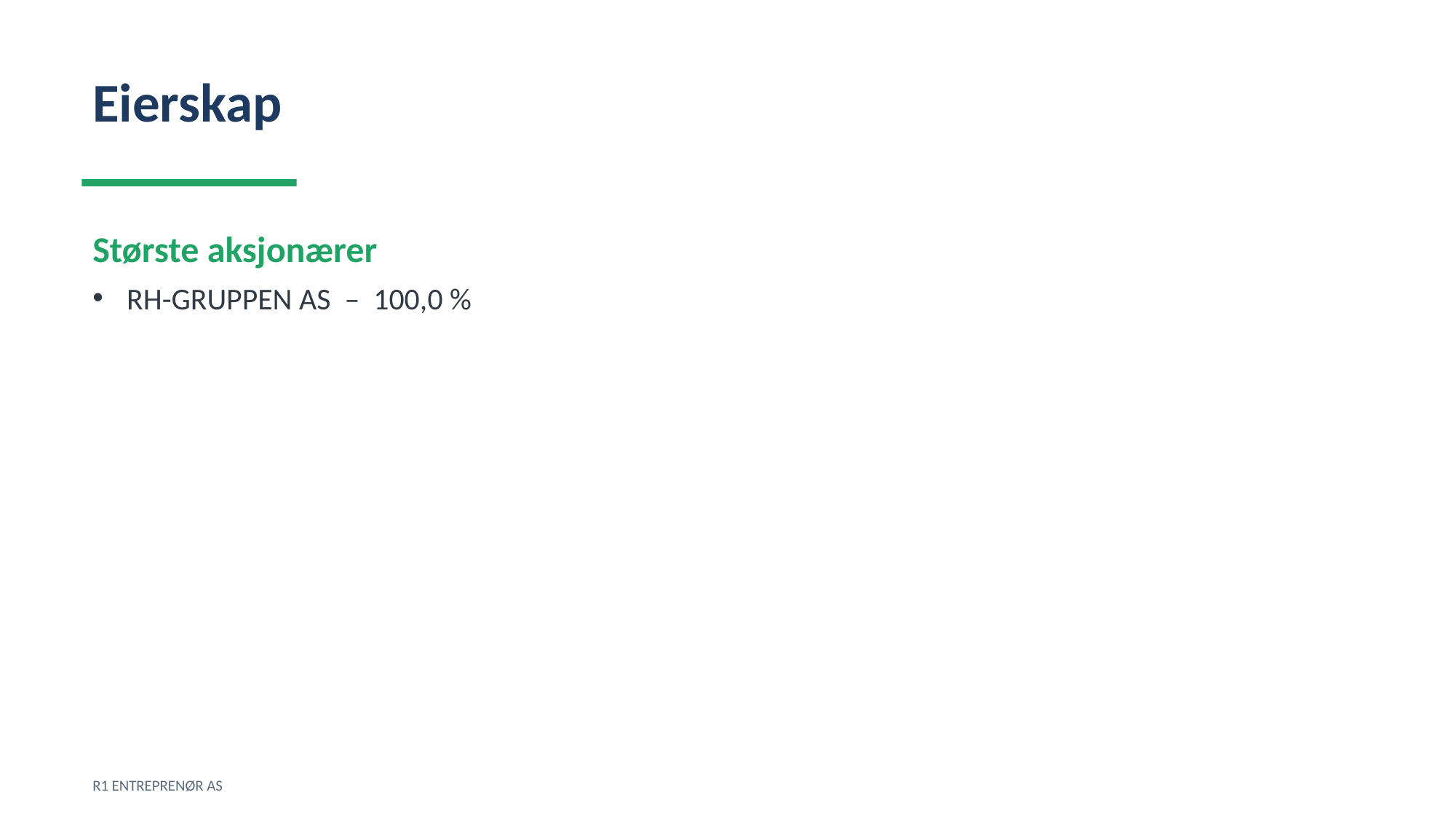

Eierskap

Største aksjonærer
RH-GRUPPEN AS  –  100,0 %
R1 ENTREPRENØR AS